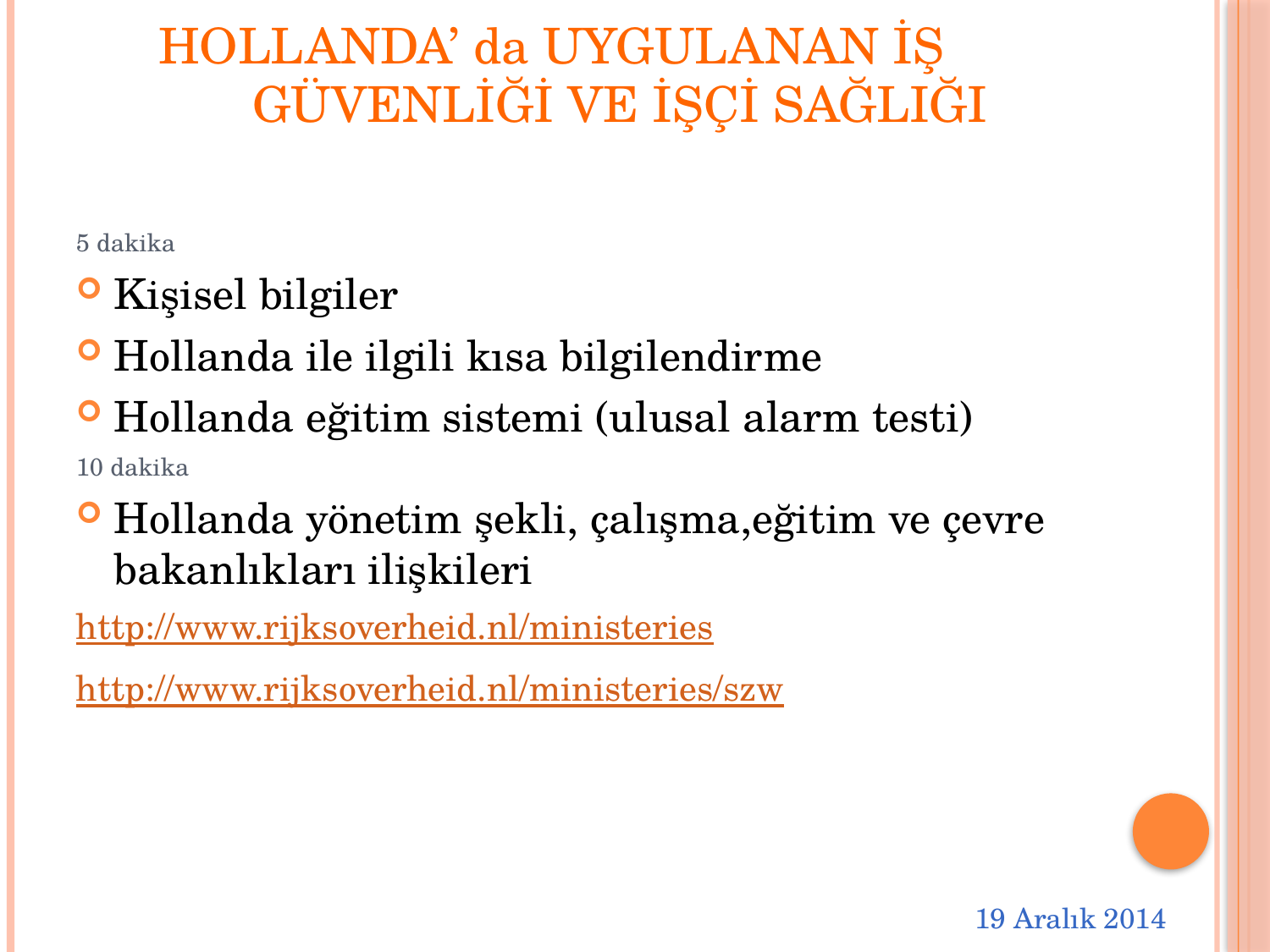

HOLLANDA’ da UYGULANAN İŞ             GÜVENLİĞİ VE İŞÇİ SAĞLIĞI

5 dakika
Kişisel bilgiler
Hollanda ile ilgili kısa bilgilendirme
Hollanda eğitim sistemi (ulusal alarm testi)
10 dakika
Hollanda yönetim şekli, çalışma,eğitim ve çevre bakanlıkları ilişkileri
http://www.rijksoverheid.nl/ministeries
http://www.rijksoverheid.nl/ministeries/szw

19 Aralık 2014